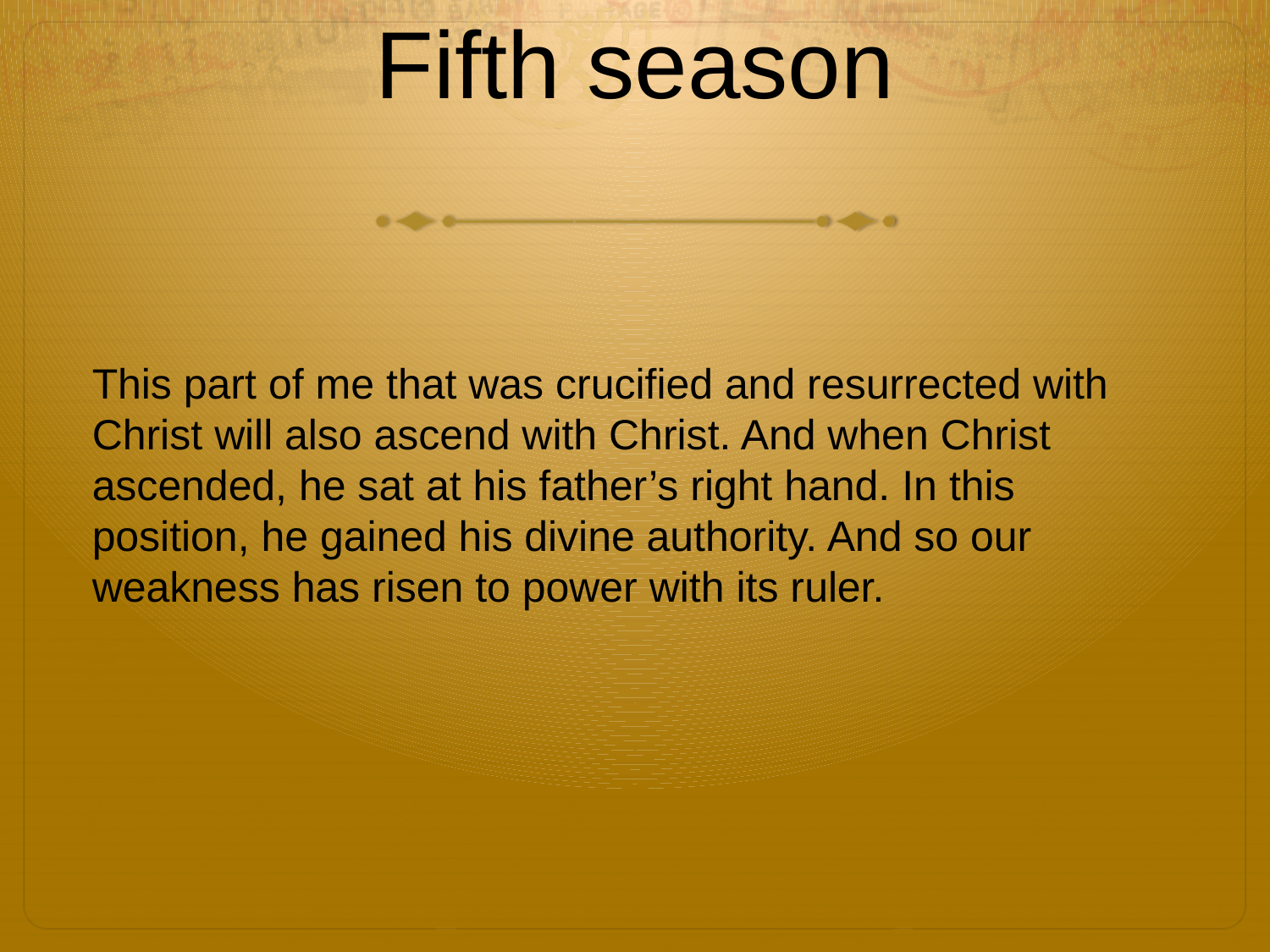

# Fifth season

This part of me that was crucified and resurrected with Christ will also ascend with Christ. And when Christ ascended, he sat at his father’s right hand. In this position, he gained his divine authority. And so our weakness has risen to power with its ruler.